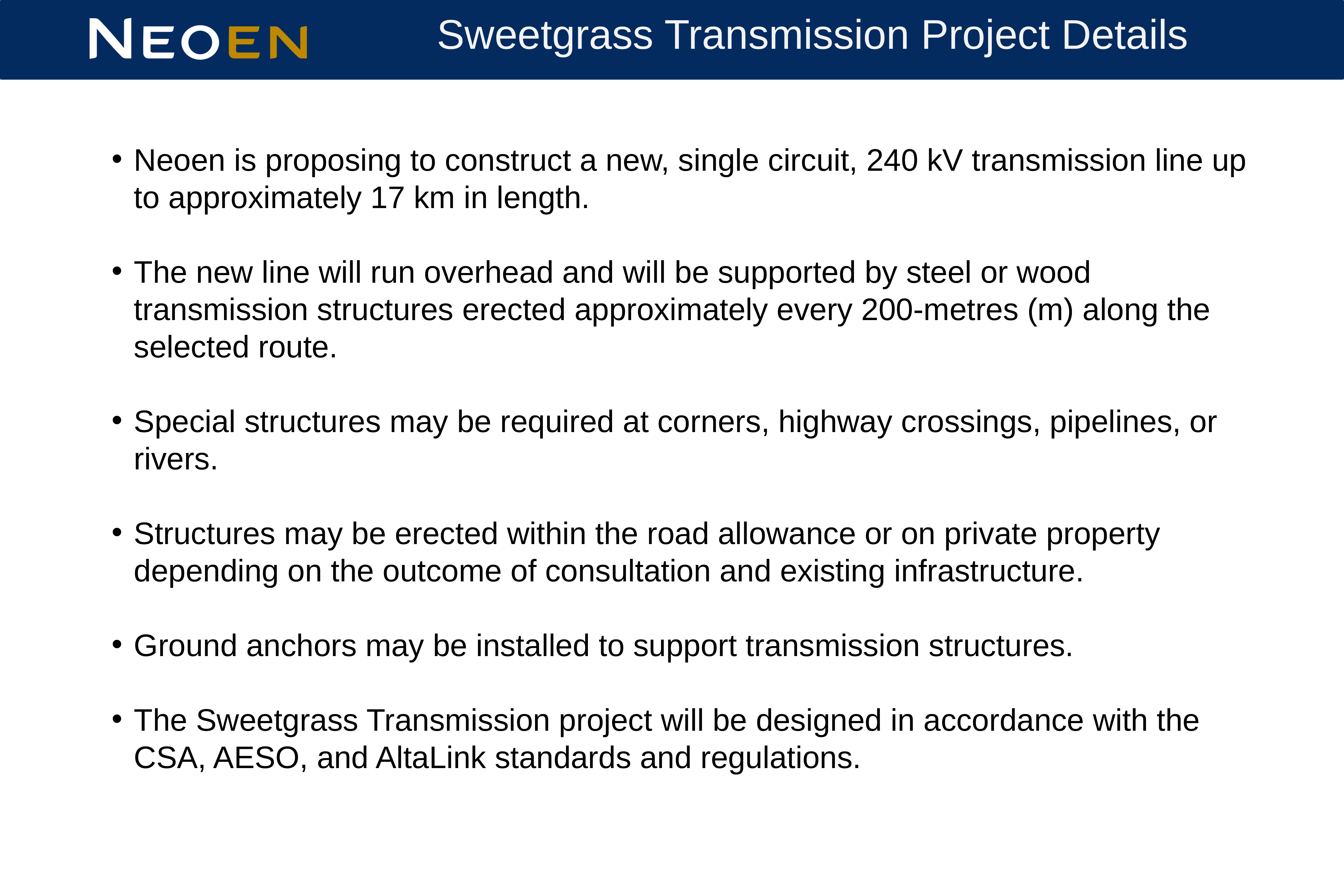

Sweetgrass Transmission Project Details

Neoen is proposing to construct a new, single circuit, 240 kV transmission line up to approximately 17 km in length.

The new line will run overhead and will be supported by steel or wood transmission structures erected approximately every 200-metres (m) along the selected route.

Special structures may be required at corners, highway crossings, pipelines, or rivers.

Structures may be erected within the road allowance or on private property depending on the outcome of consultation and existing infrastructure.

Ground anchors may be installed to support transmission structures.

The Sweetgrass Transmission project will be designed in accordance with the CSA, AESO, and AltaLink standards and regulations.